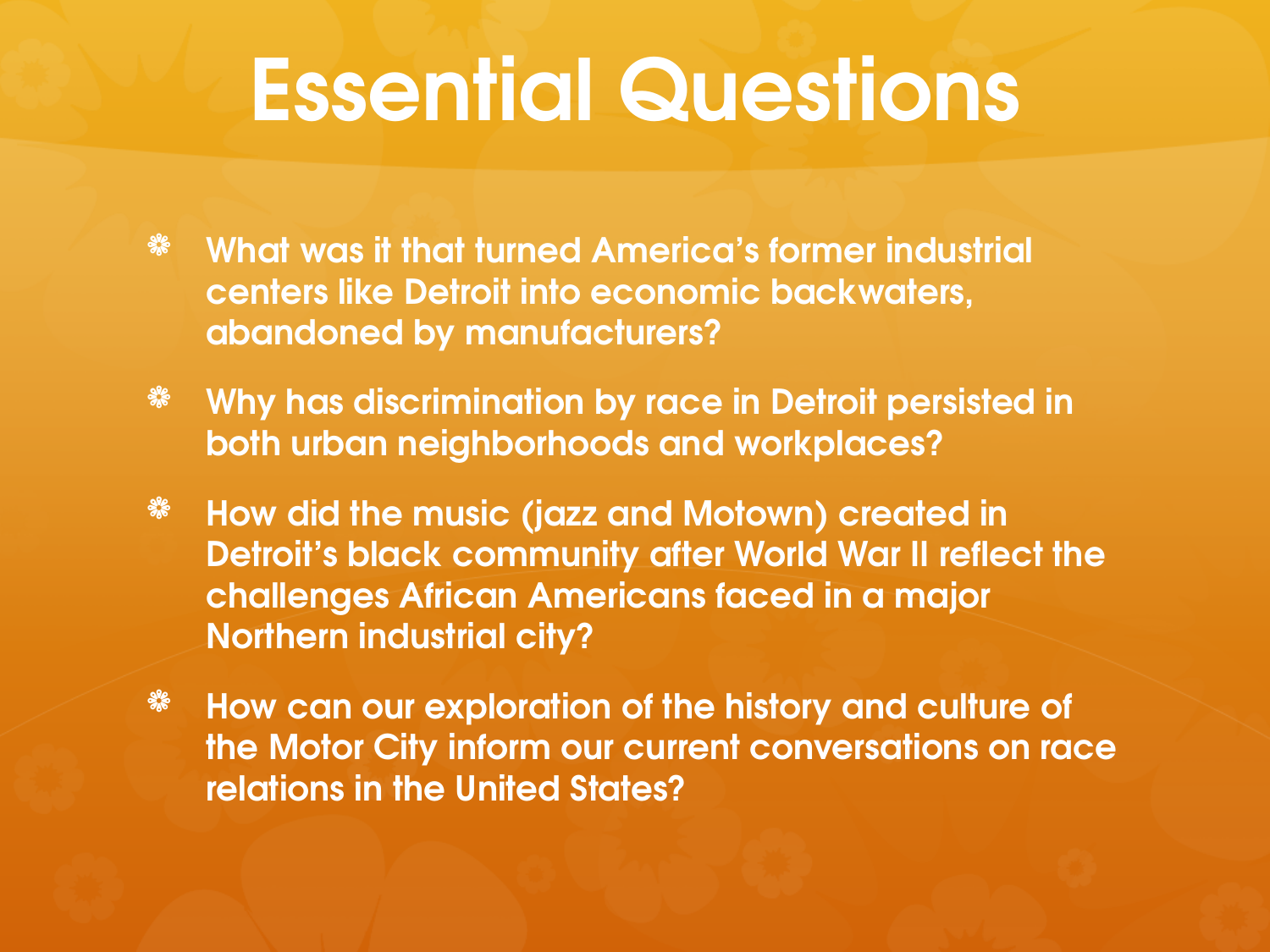

# Essential Questions
What was it that turned America’s former industrial centers like Detroit into economic backwaters, abandoned by manufacturers?
Why has discrimination by race in Detroit persisted in both urban neighborhoods and workplaces?
How did the music (jazz and Motown) created in Detroit’s black community after World War II reflect the challenges African Americans faced in a major Northern industrial city?
How can our exploration of the history and culture of the Motor City inform our current conversations on race relations in the United States?